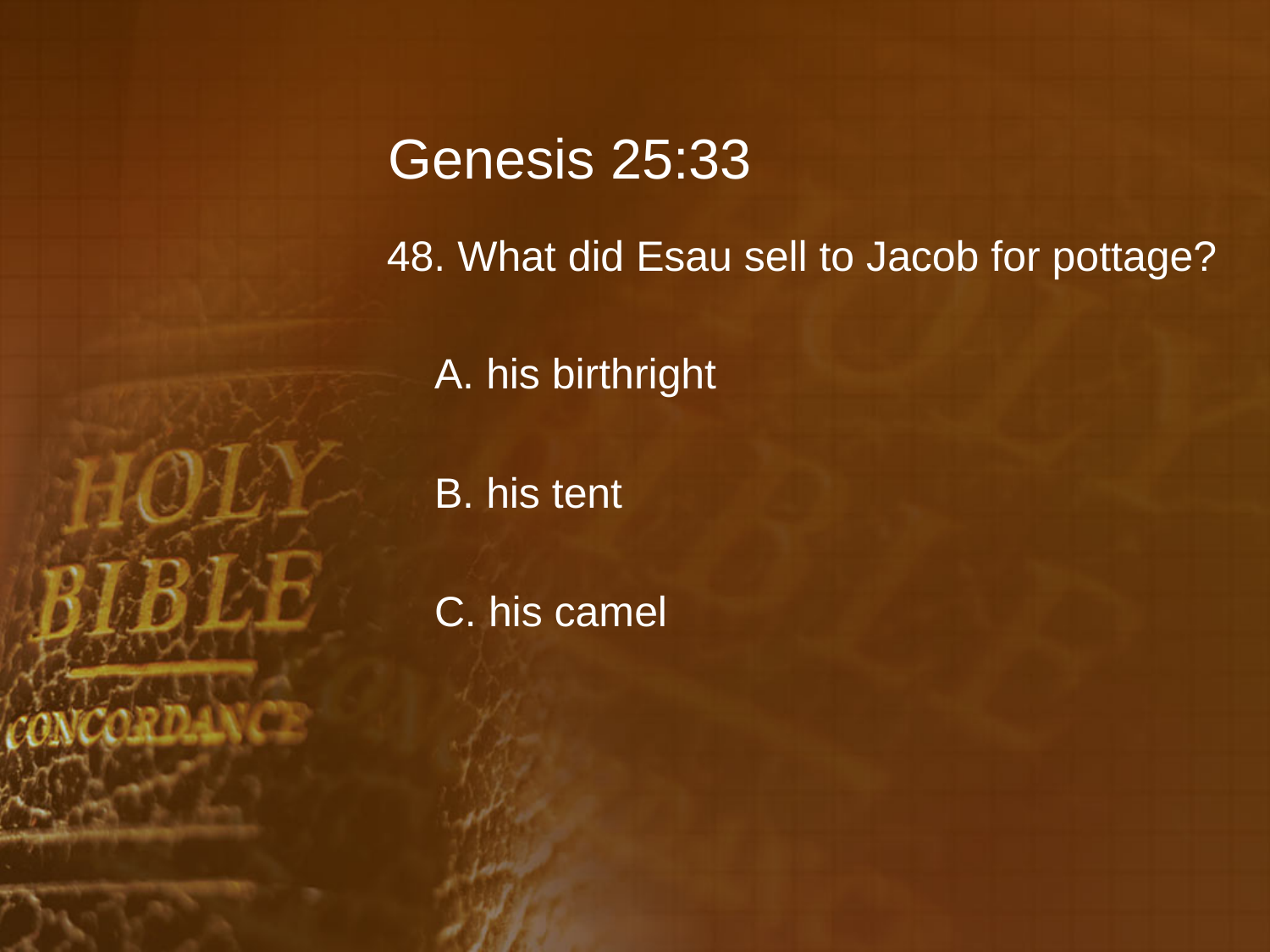

# Genesis 25:33
48. What did Esau sell to Jacob for pottage?

	A. his birthright

	B. his tent

	C. his camel